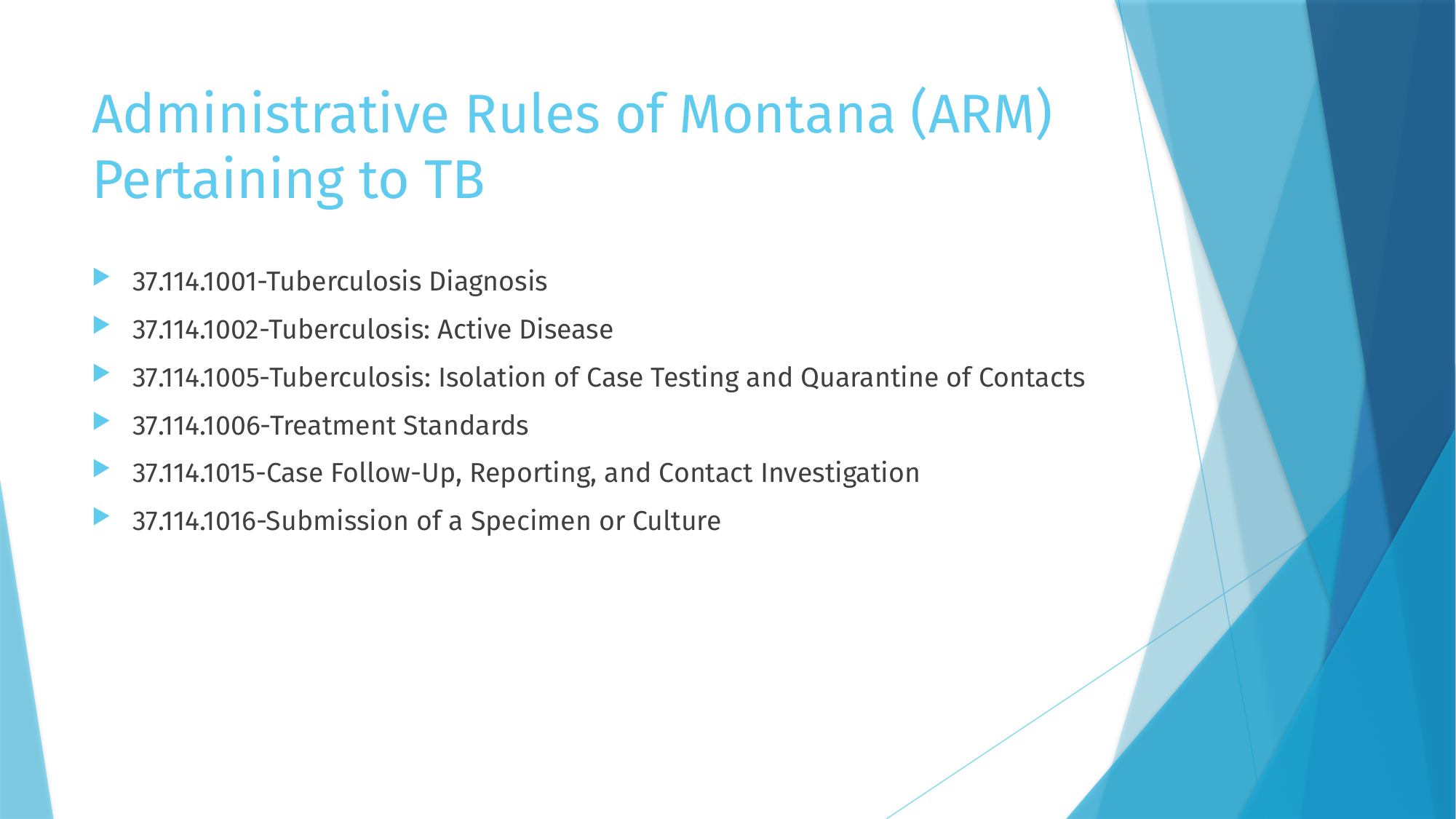

# Administrative Rules of Montana (ARM) Pertaining to TB
37.114.1001-Tuberculosis Diagnosis
37.114.1002-Tuberculosis: Active Disease
37.114.1005-Tuberculosis: Isolation of Case Testing and Quarantine of Contacts
37.114.1006-Treatment Standards
37.114.1015-Case Follow-Up, Reporting, and Contact Investigation
37.114.1016-Submission of a Specimen or Culture